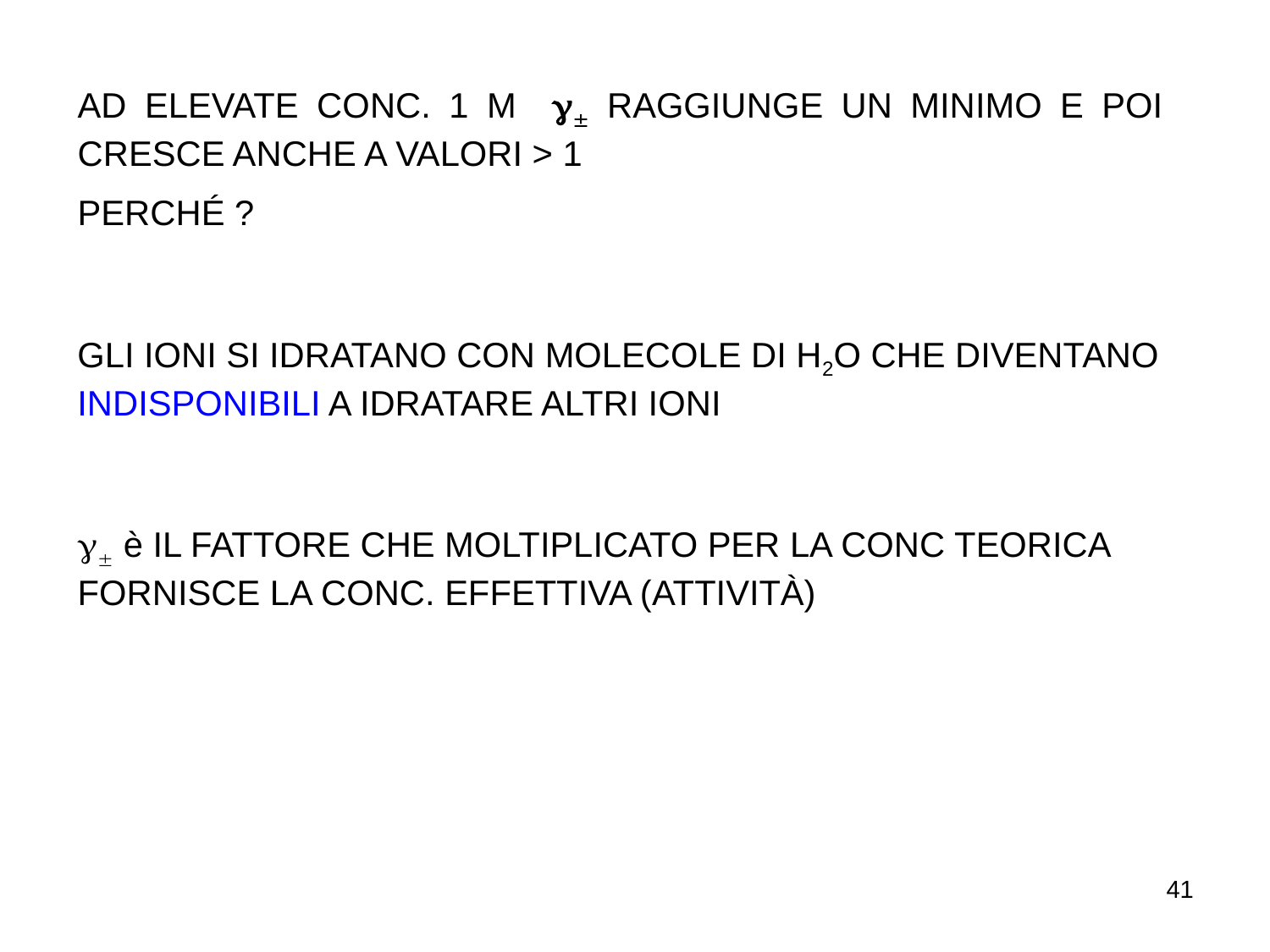

AD ELEVATE CONC. 1 M  γ± RAGGIUNGE UN MINIMO E POI CRESCE ANCHE A VALORI > 1
PERCHÉ ?
GLI IONI SI IDRATANO CON MOLECOLE DI H2O CHE DIVENTANO INDISPONIBILI A IDRATARE ALTRI IONI
γ± è IL FATTORE CHE MOLTIPLICATO PER LA CONC TEORICA FORNISCE LA CONC. EFFETTIVA (ATTIVITÀ)
41